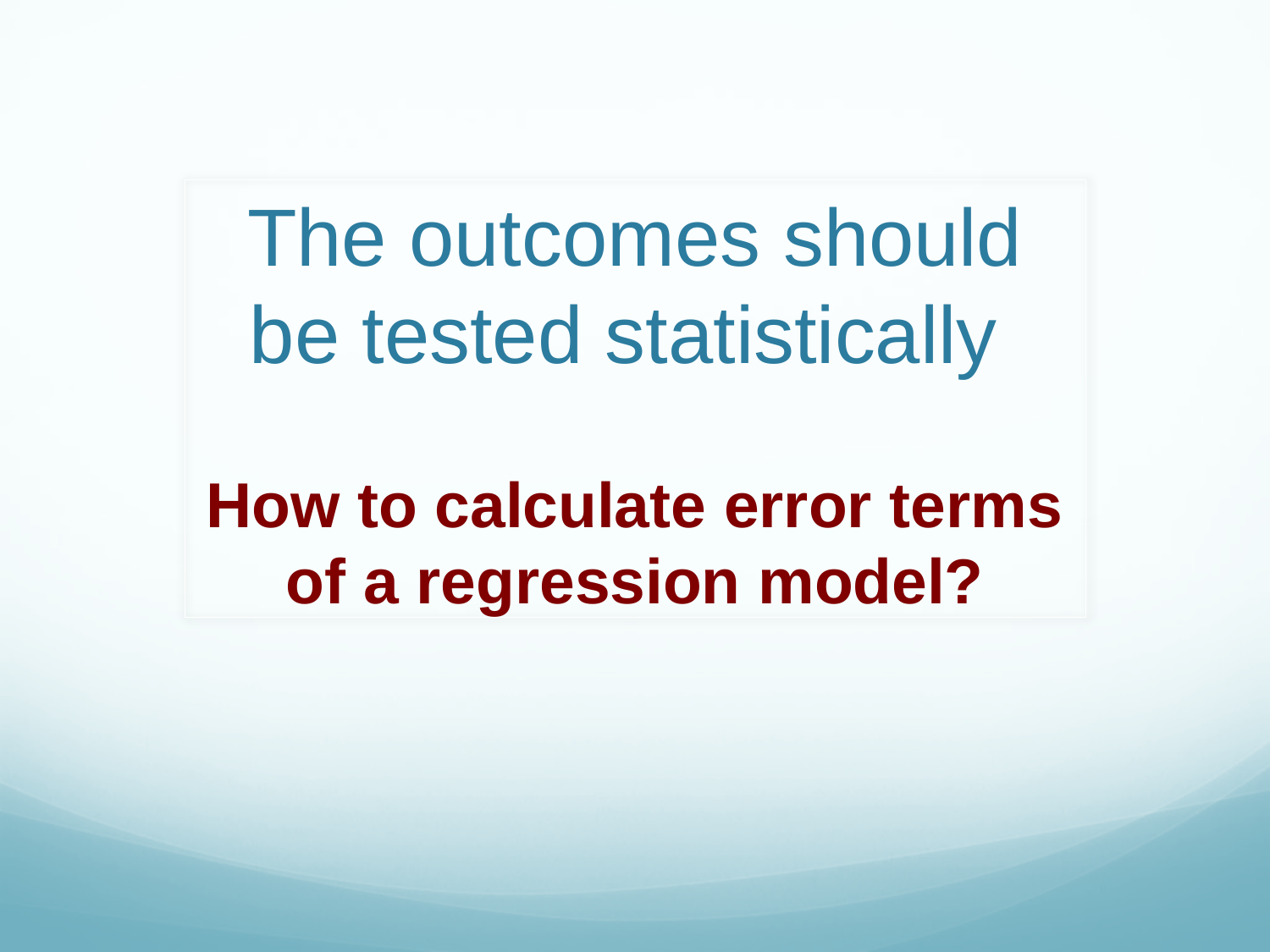

# The outcomes should be tested statistically
How to calculate error terms of a regression model?